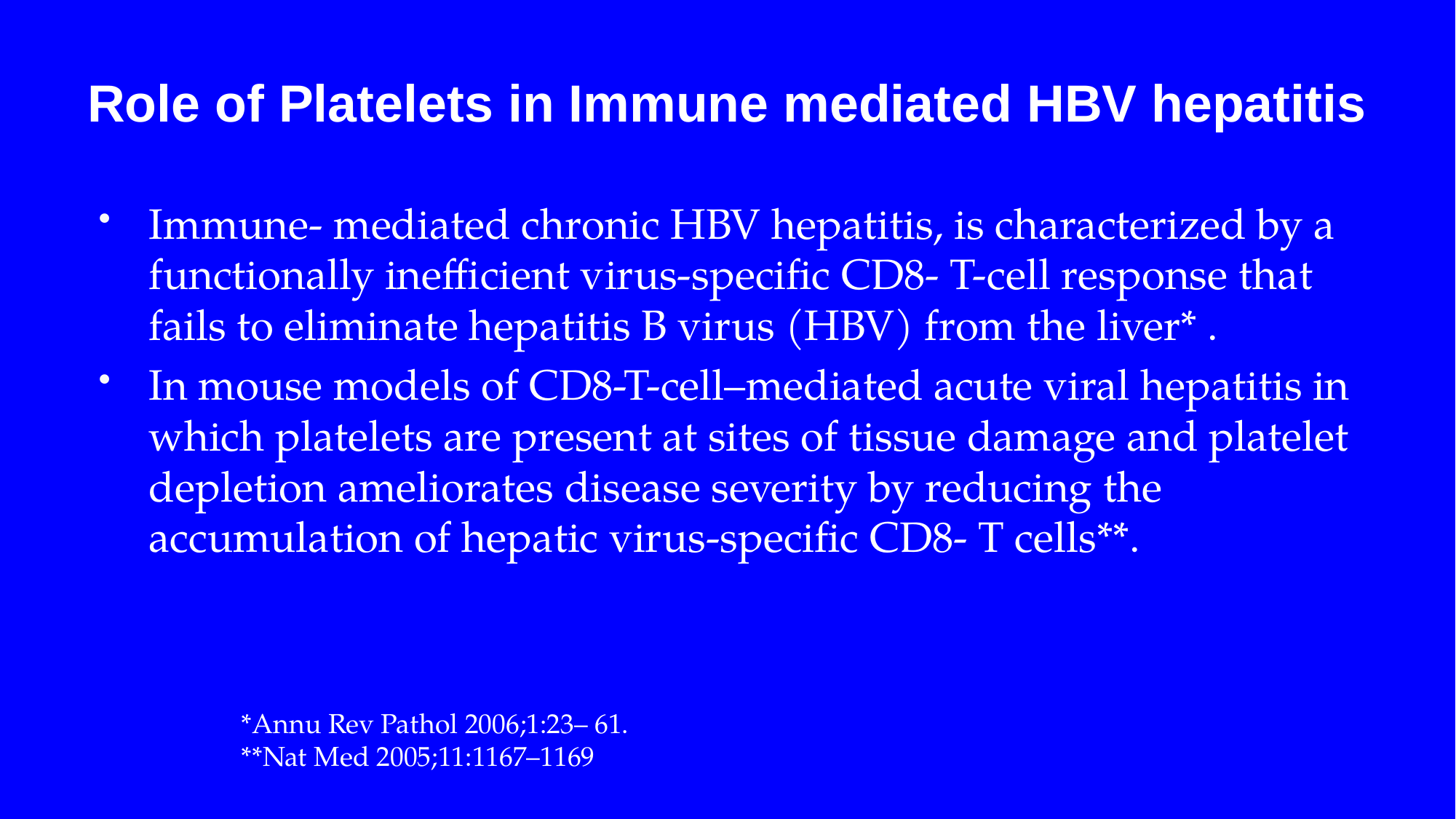

# Role of Platelets in Immune mediated HBV hepatitis
Immune- mediated chronic HBV hepatitis, is characterized by a functionally inefficient virus-specific CD8- T-cell response that fails to eliminate hepatitis B virus (HBV) from the liver* .
In mouse models of CD8-T-cell–mediated acute viral hepatitis in which platelets are present at sites of tissue damage and platelet depletion ameliorates disease severity by reducing the accumulation of hepatic virus-specific CD8- T cells**.
*Annu Rev Pathol 2006;1:23– 61.
**Nat Med 2005;11:1167–1169